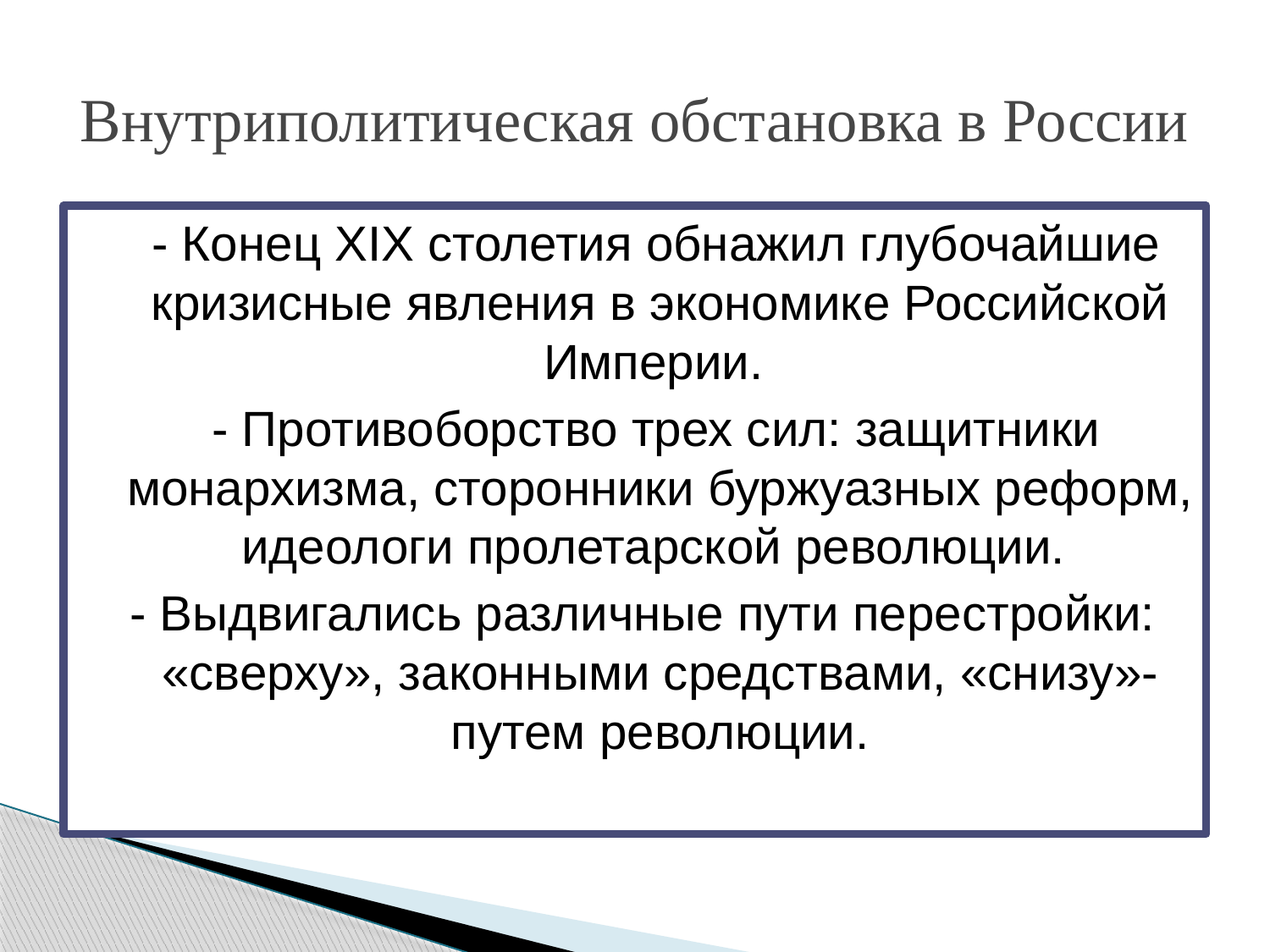

# Внутриполитическая обстановка в России
  - Конец XIX столетия обнажил глубочайшие кризисные явления в экономике Российской Империи.
  - Противоборство трех сил: защитники монархизма, сторонники буржуазных реформ, идеологи пролетарской революции.
- Выдвигались различные пути перестройки: «сверху», законными средствами, «снизу»- путем революции.